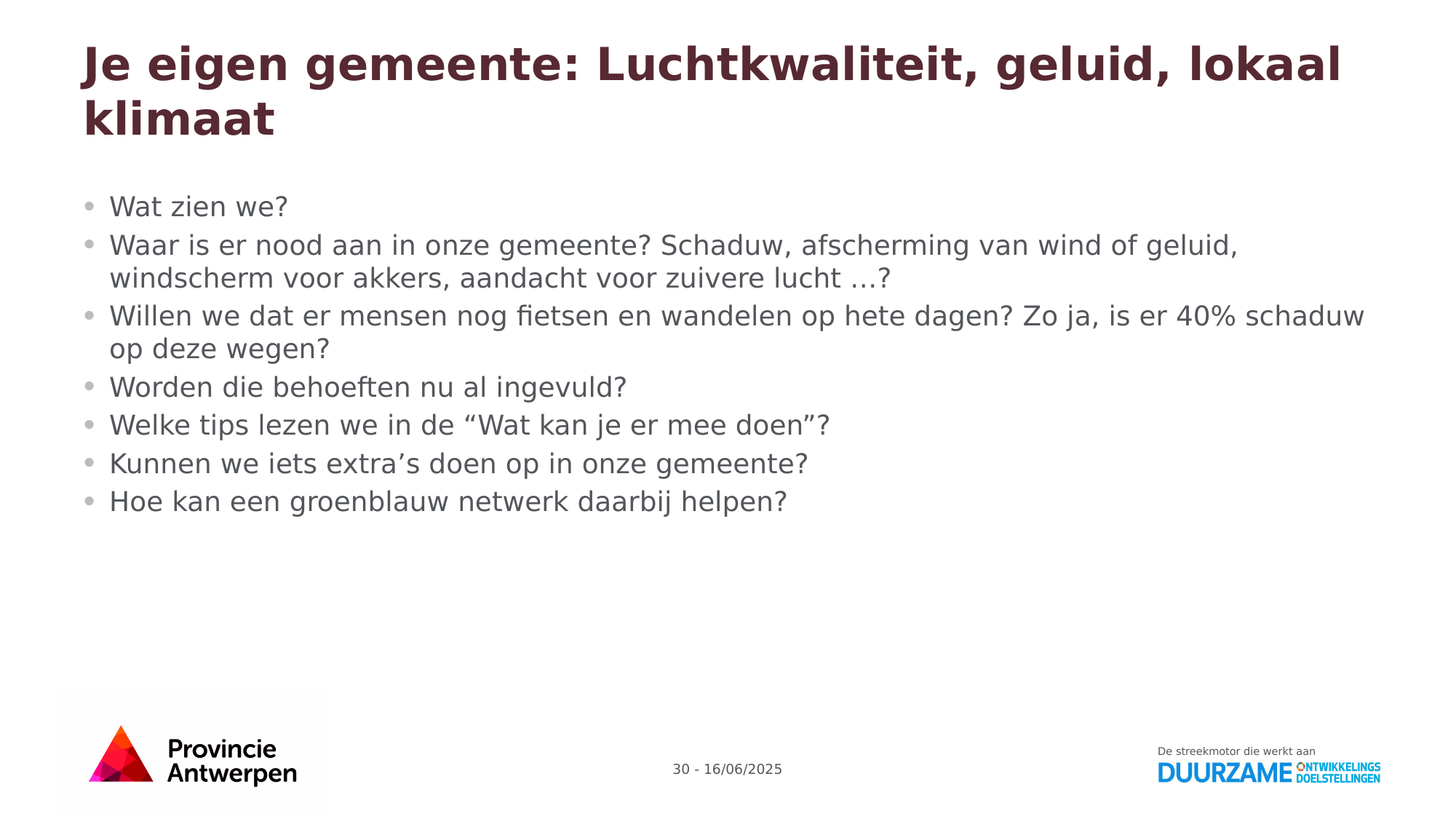

# Je eigen gemeente: Luchtkwaliteit, geluid, lokaal klimaat

Wat zien we?
Waar is er nood aan in onze gemeente? Schaduw, afscherming van wind of geluid, windscherm voor akkers, aandacht voor zuivere lucht …?
Willen we dat er mensen nog fietsen en wandelen op hete dagen? Zo ja, is er 40% schaduw op deze wegen?
Worden die behoeften nu al ingevuld?
Welke tips lezen we in de “Wat kan je er mee doen”?
Kunnen we iets extra’s doen op in onze gemeente?
Hoe kan een groenblauw netwerk daarbij helpen?